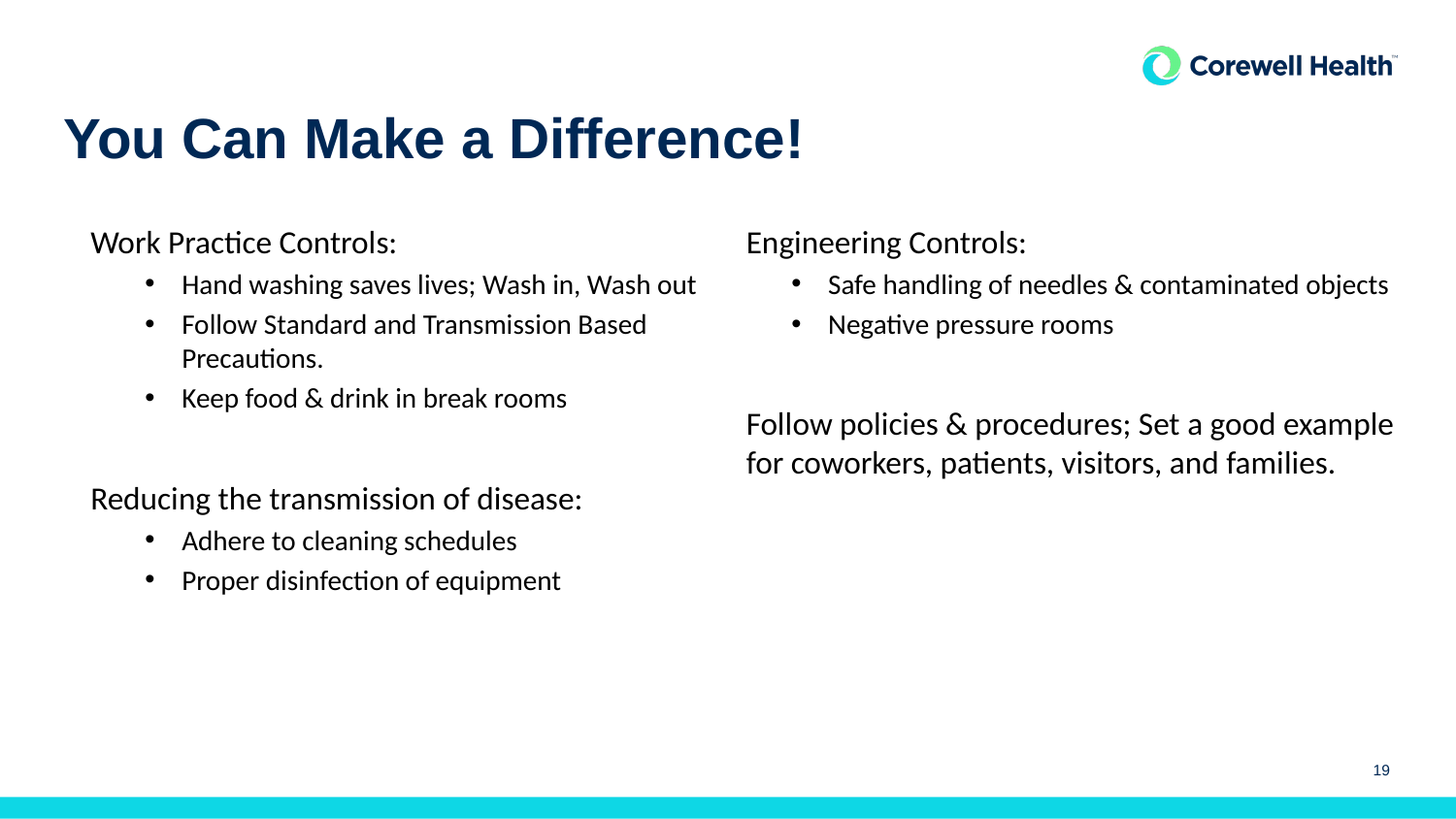

You Can Make a Difference!
Work Practice Controls:
Hand washing saves lives; Wash in, Wash out
Follow Standard and Transmission Based Precautions.
Keep food & drink in break rooms

Reducing the transmission of disease:
Adhere to cleaning schedules
Proper disinfection of equipment
Engineering Controls:
Safe handling of needles & contaminated objects
Negative pressure rooms

Follow policies & procedures; Set a good example for coworkers, patients, visitors, and families.

19